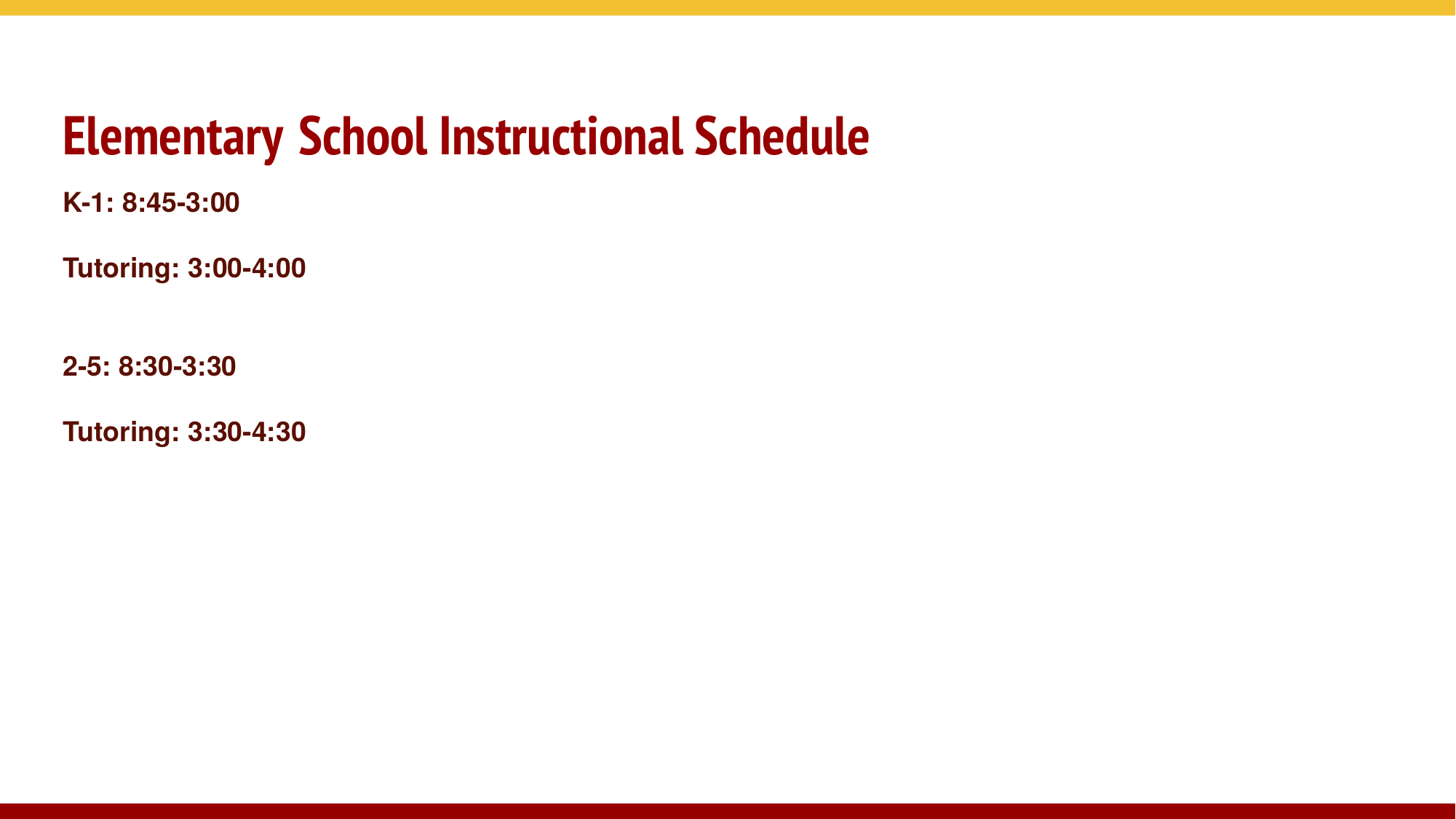

# Elementary School Instructional Schedule

K-1: 8:45-3:00

Tutoring: 3:00-4:00

2-5: 8:30-3:30

Tutoring: 3:30-4:30